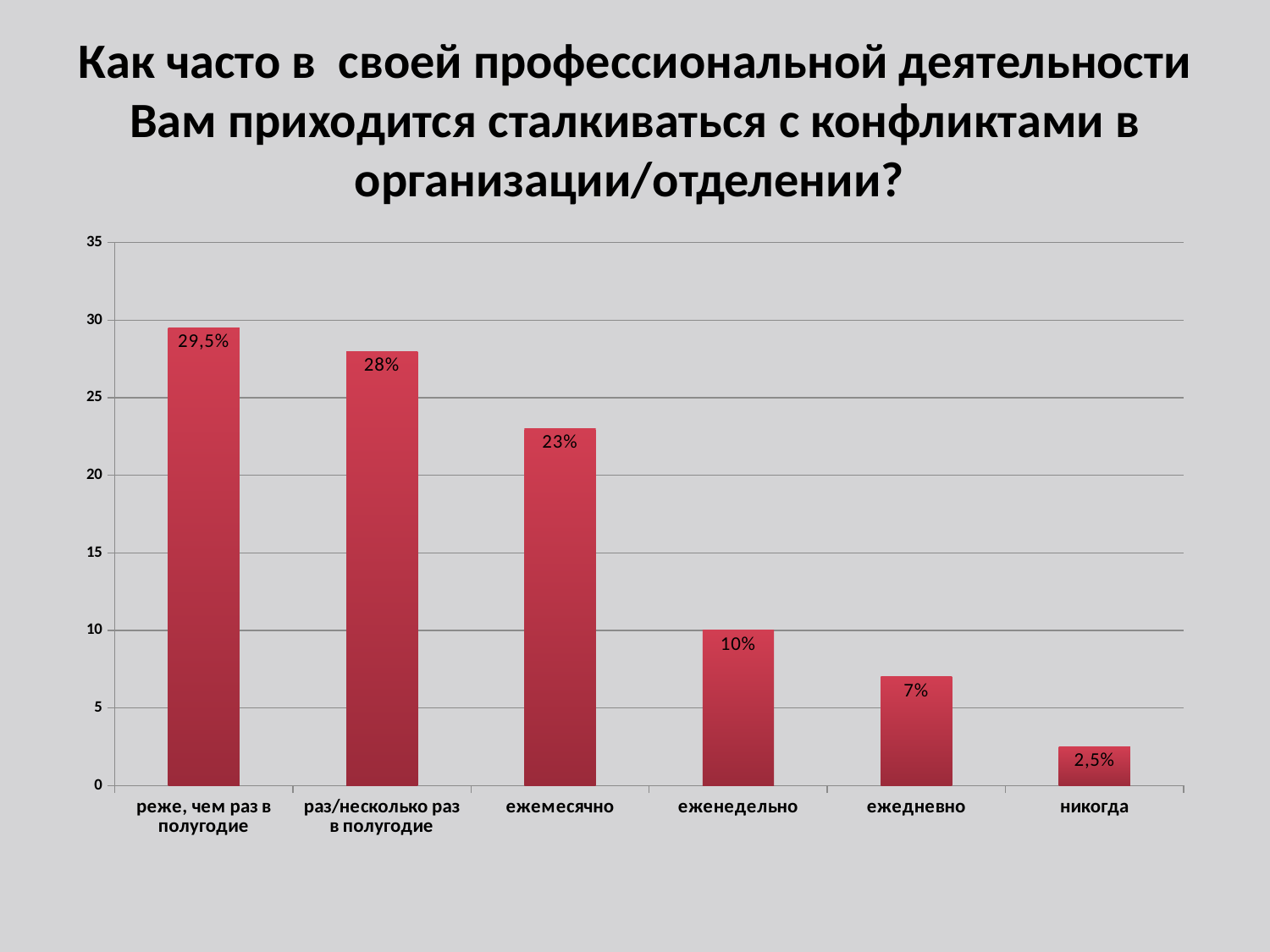

# Как часто в  своей профессиональной деятельности Вам приходится сталкиваться с конфликтами в организации/отделении?

### Chart

| Category | Ряд 1 | Столбец1 | Столбец2 |
|---|---|---|---|
| реже, чем раз в полугодие | 29.5 | None | None |
| раз/несколько раз в полугодие | 28.0 | None | None |
| ежемесячно | 23.0 | None | None |
| еженедельно | 10.0 | None | None |
| ежедневно | 7.0 | None | None |
| никогда | 2.5 | None | None |